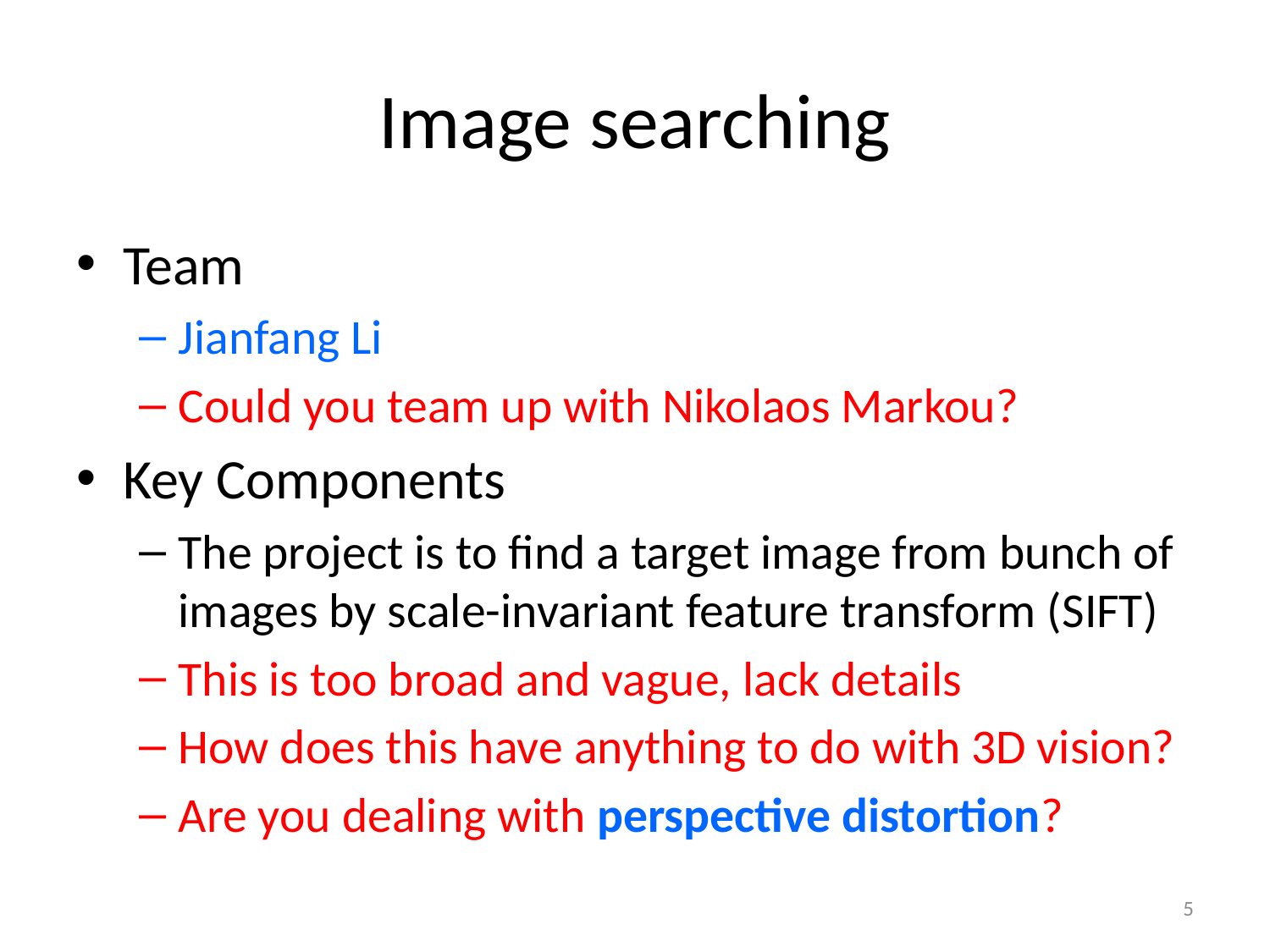

# Image searching
Team
Jianfang Li
Could you team up with Nikolaos Markou?
Key Components
The project is to find a target image from bunch of images by scale-invariant feature transform (SIFT)
This is too broad and vague, lack details
How does this have anything to do with 3D vision?
Are you dealing with perspective distortion?
5